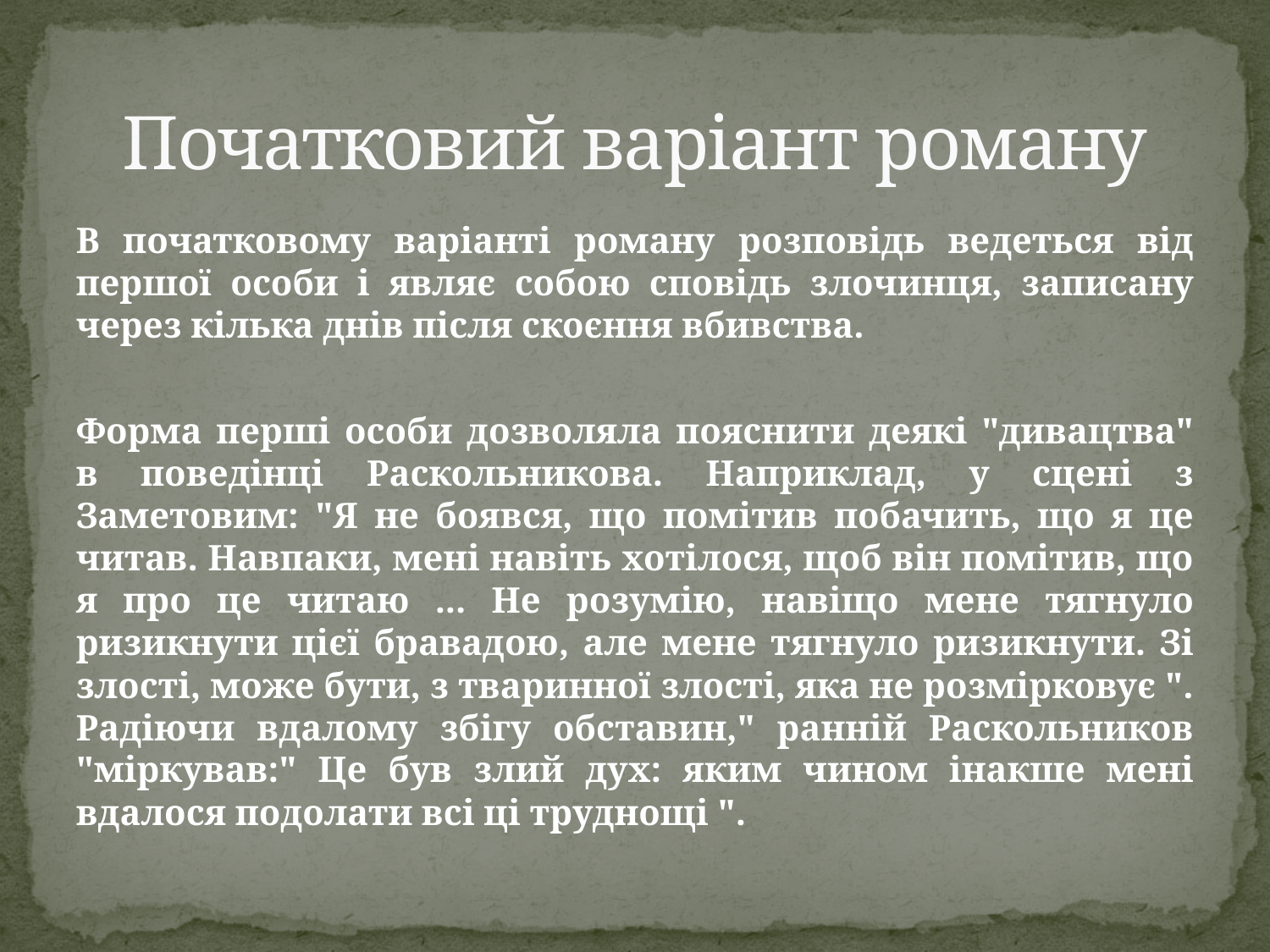

# Початковий варіант роману
В початковому варіанті роману розповідь ведеться від першої особи і являє собою сповідь злочинця, записану через кілька днів після скоєння вбивства.

Форма перші особи дозволяла пояснити деякі "дивацтва" в поведінці Раскольникова. Наприклад, у сцені з Заметовим: "Я не боявся, що помітив побачить, що я це читав. Навпаки, мені навіть хотілося, щоб він помітив, що я про це читаю ... Не розумію, навіщо мене тягнуло ризикнути цієї бравадою, але мене тягнуло ризикнути. Зі злості, може бути, з тваринної злості, яка не розмірковує ". Радіючи вдалому збігу обставин," ранній Раскольников "міркував:" Це був злий дух: яким чином інакше мені вдалося подолати всі ці труднощі ".